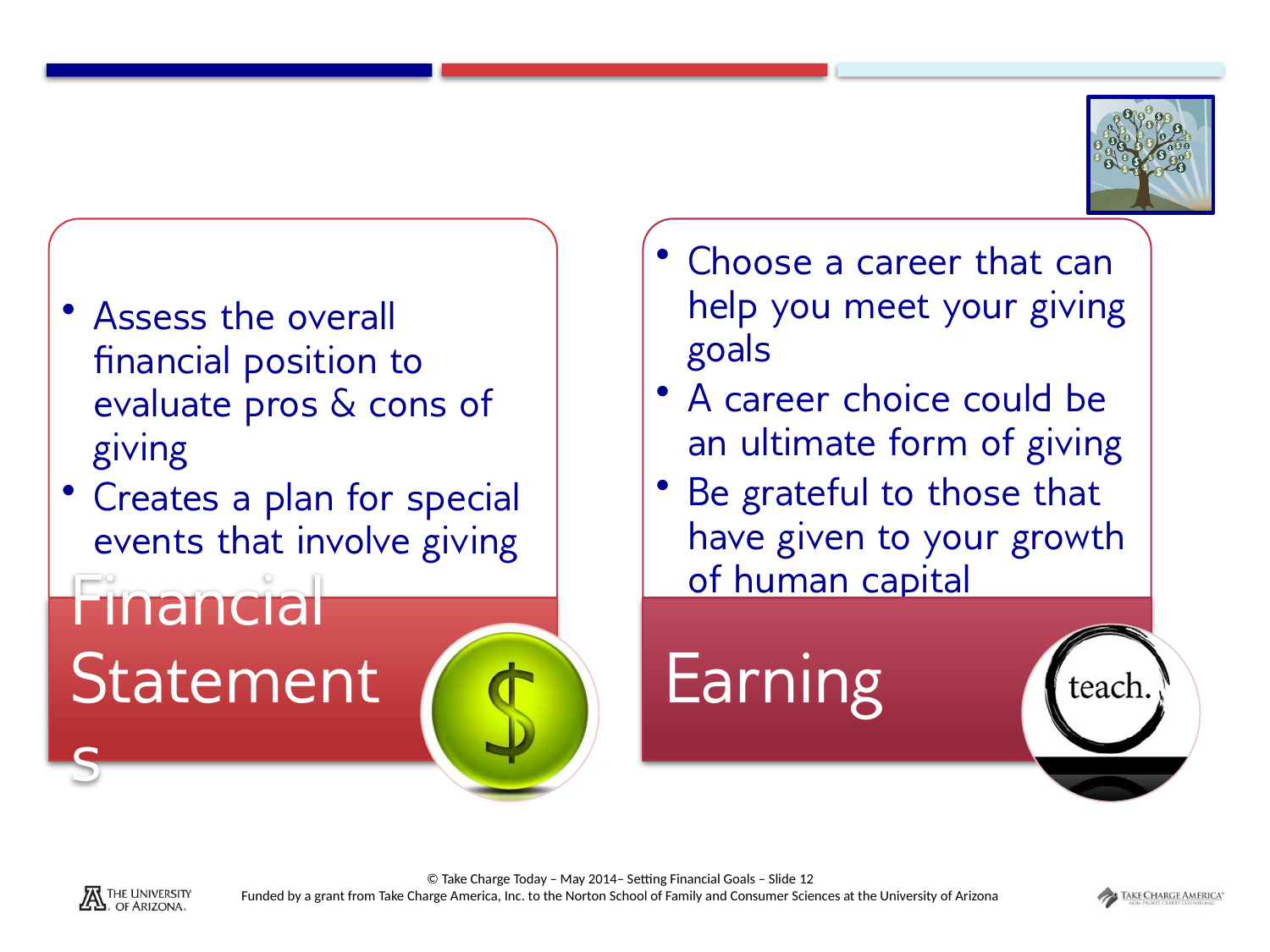

Assess the overall financial position to evaluate pros & cons of giving
Creates a plan for special events that involve giving
Financial Statements
Choose a career that can help you meet your giving goals
A career choice could be an ultimate form of giving
Be grateful to those that have given to your growth of human capital
Earning